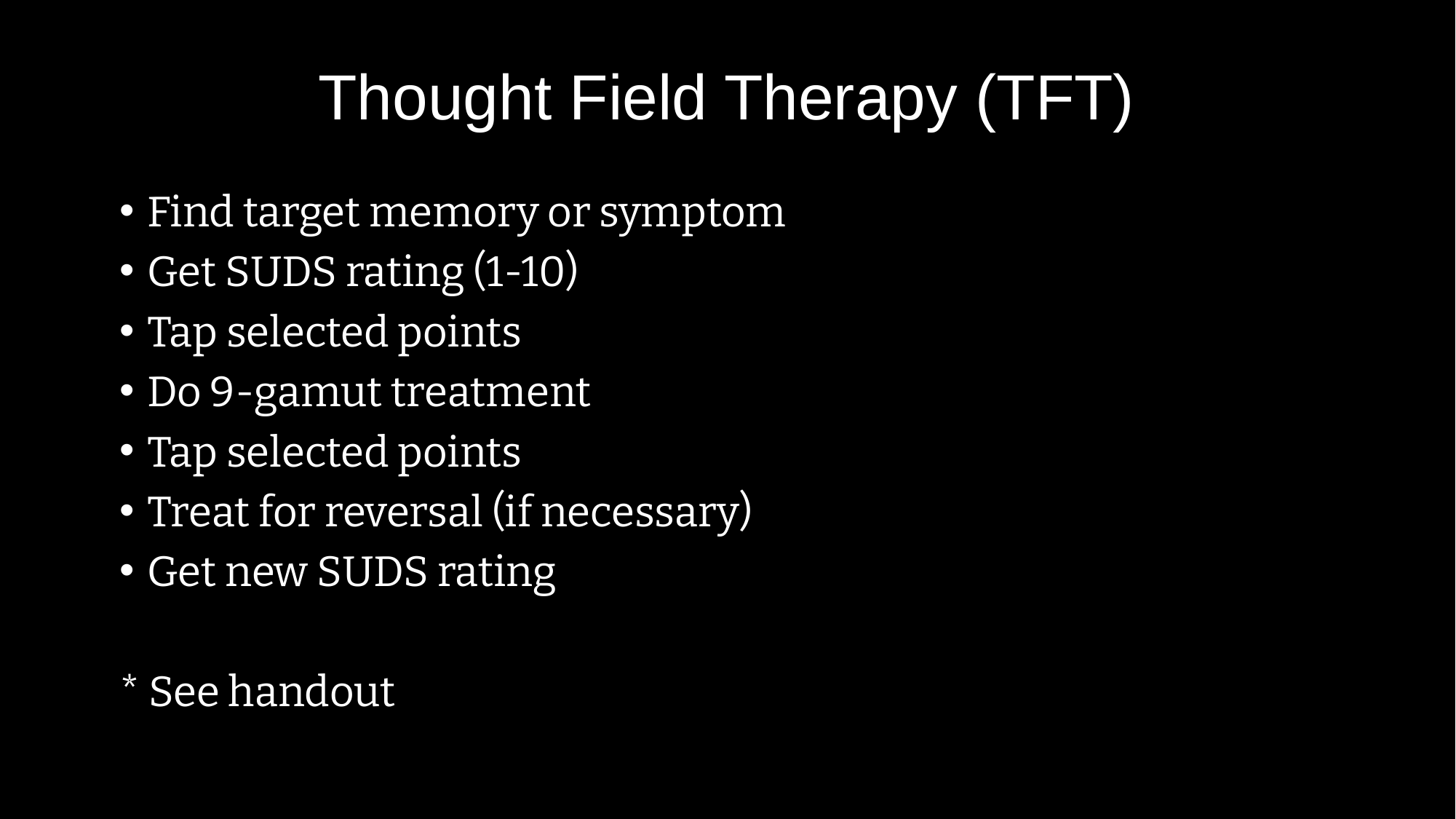

# Thought Field Therapy (TFT)
Find target memory or symptom
Get SUDS rating (1-10)
Tap selected points
Do 9-gamut treatment
Tap selected points
Treat for reversal (if necessary)
Get new SUDS rating

* See handout